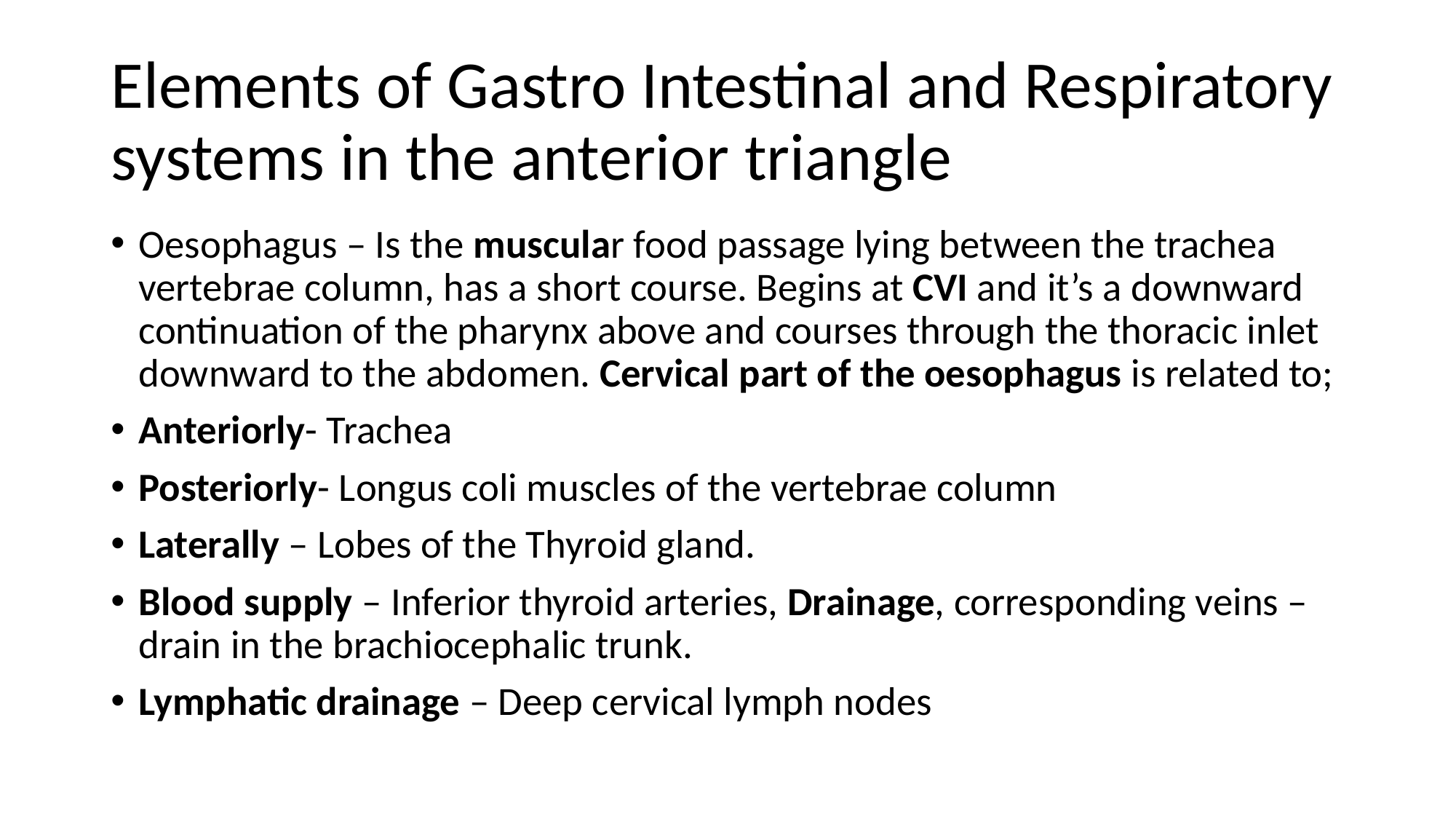

# Elements of Gastro Intestinal and Respiratory systems in the anterior triangle
Oesophagus – Is the muscular food passage lying between the trachea vertebrae column, has a short course. Begins at CVI and it’s a downward continuation of the pharynx above and courses through the thoracic inlet downward to the abdomen. Cervical part of the oesophagus is related to;
Anteriorly- Trachea
Posteriorly- Longus coli muscles of the vertebrae column
Laterally – Lobes of the Thyroid gland.
Blood supply – Inferior thyroid arteries, Drainage, corresponding veins – drain in the brachiocephalic trunk.
Lymphatic drainage – Deep cervical lymph nodes